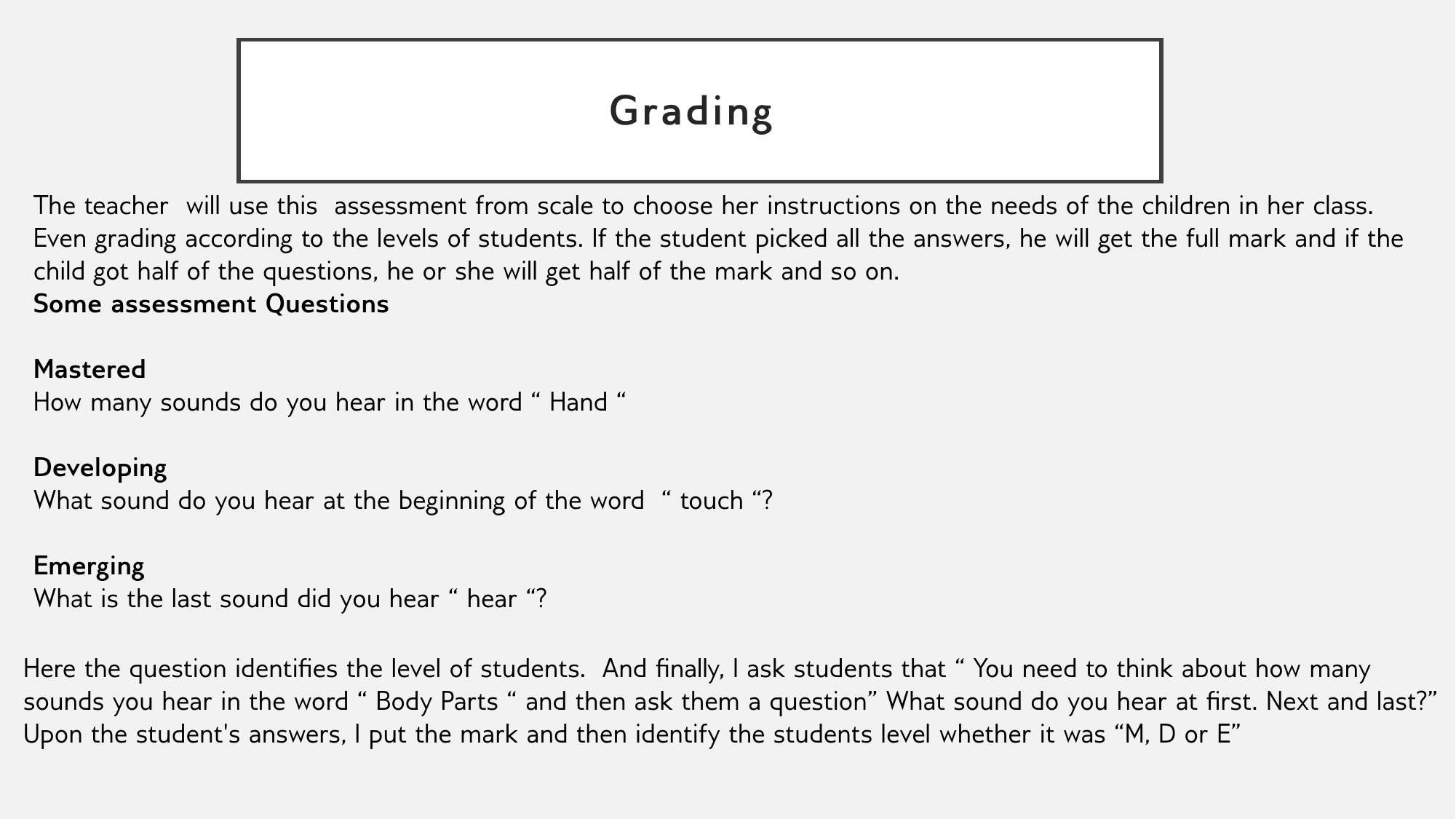

# Grading
The teacher  will use this  assessment from scale to choose her instructions on the needs of the children in her class. Even grading according to the levels of students. If the student picked all the answers, he will get the full mark and if the child got half of the questions, he or she will get half of the mark and so on.
Some assessment Questions

Mastered
How many sounds do you hear in the word “ Hand “

Developing
What sound do you hear at the beginning of the word  “ touch “?

Emerging
What is the last sound did you hear “ hear “?
Here the question identifies the level of students.  And finally, I ask students that “ You need to think about how many sounds you hear in the word “ Body Parts “ and then ask them a question” What sound do you hear at first. Next and last?” Upon the student's answers, I put the mark and then identify the students level whether it was “M, D or E”